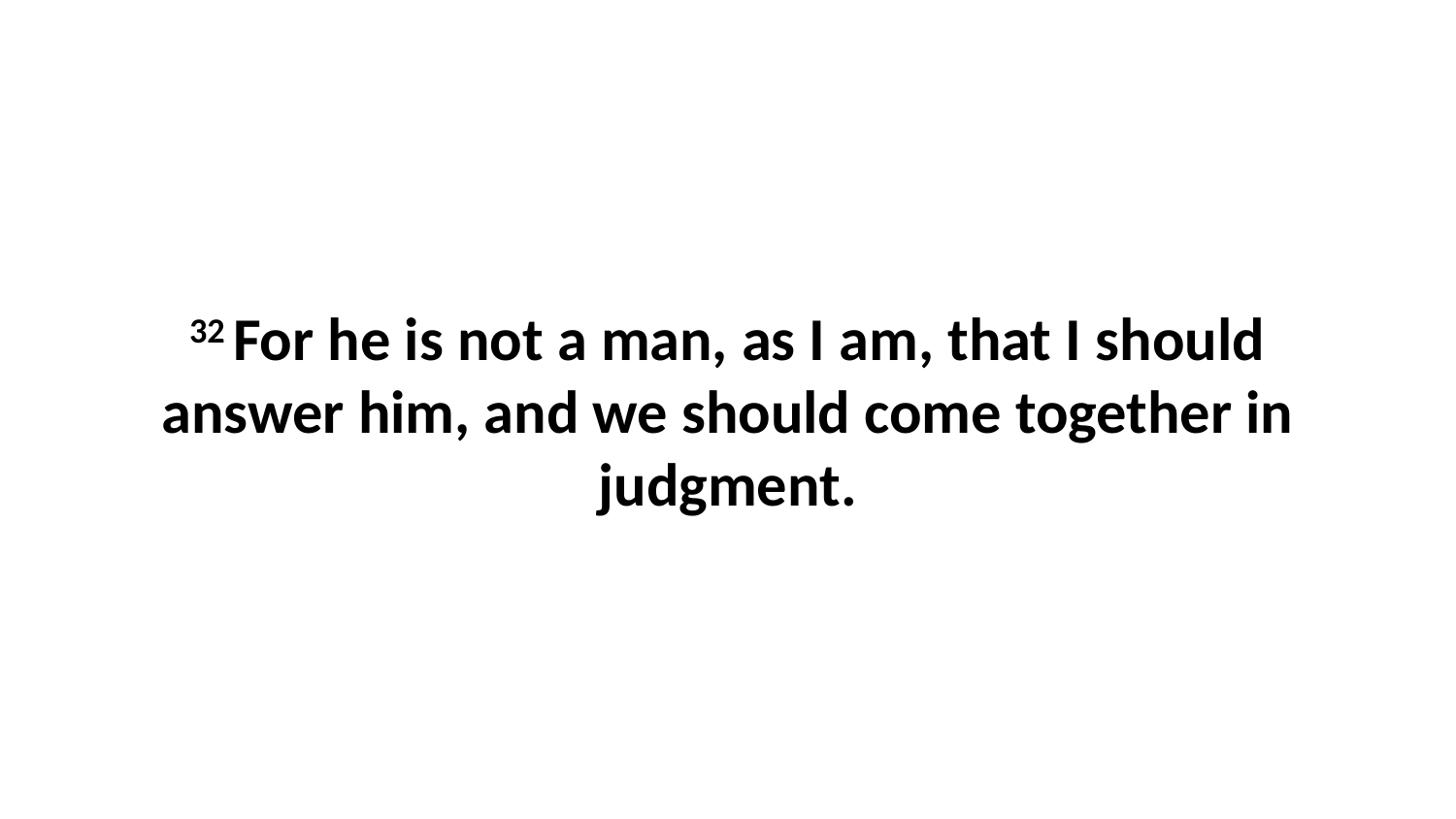

32 For he is not a man, as I am, that I should answer him, and we should come together in judgment.